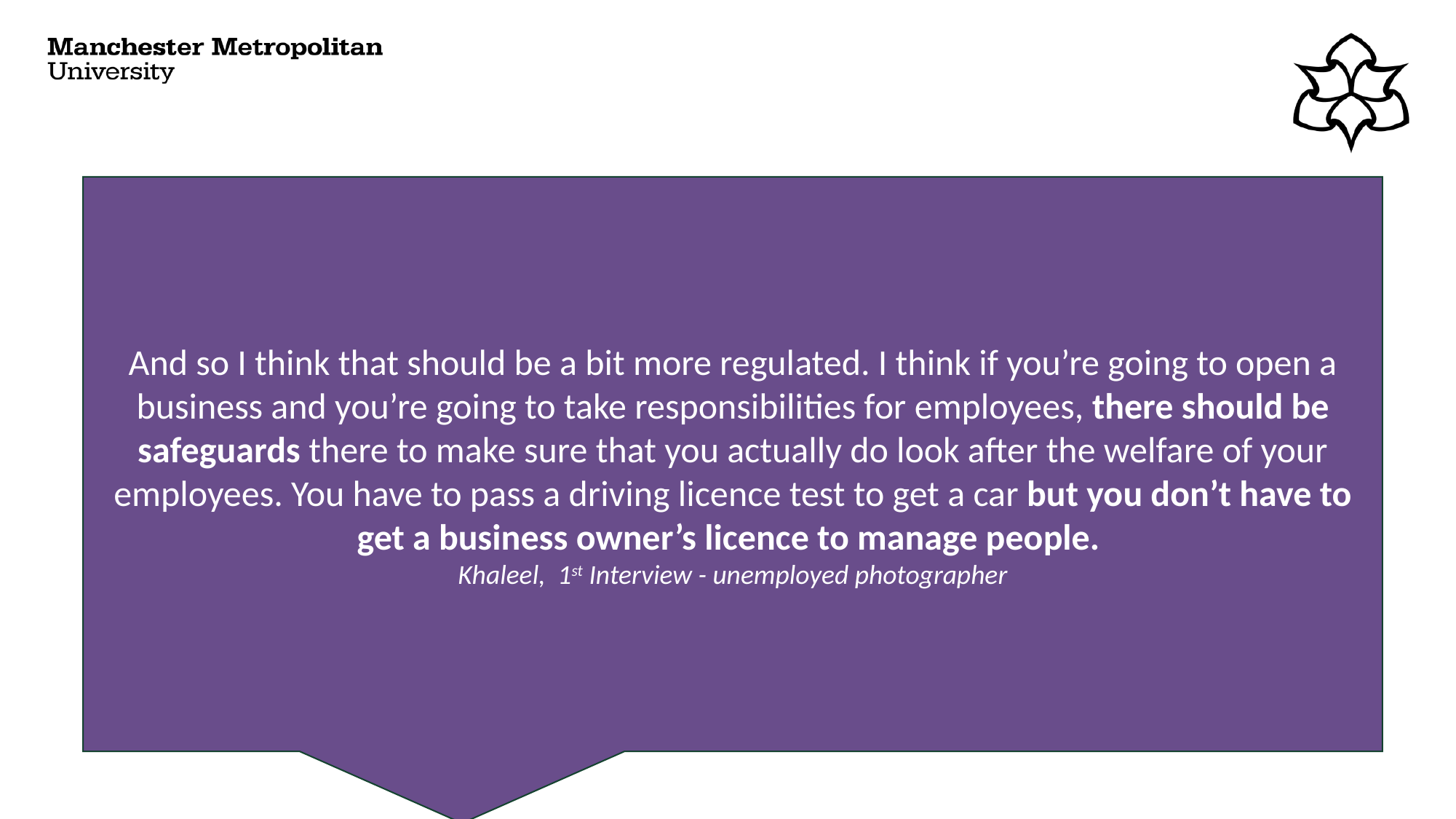

And so I think that should be a bit more regulated. I think if you’re going to open a business and you’re going to take responsibilities for employees, there should be safeguards there to make sure that you actually do look after the welfare of your employees. You have to pass a driving licence test to get a car but you don’t have to get a business owner’s licence to manage people.
Khaleel,  1st Interview - unemployed photographer